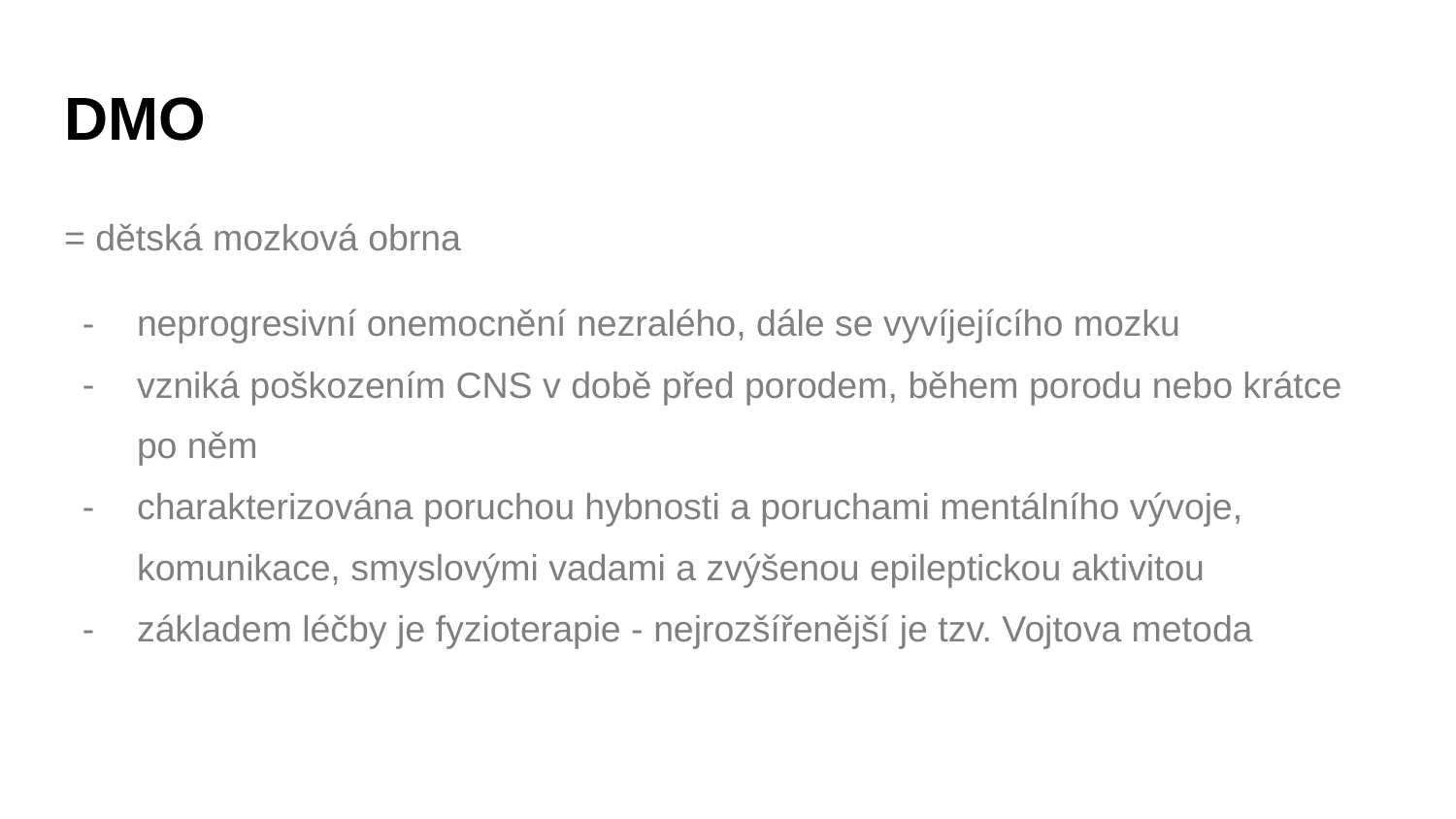

# DMO
= dětská mozková obrna
neprogresivní onemocnění nezralého, dále se vyvíjejícího mozku
vzniká poškozením CNS v době před porodem, během porodu nebo krátce po něm
charakterizována poruchou hybnosti a poruchami mentálního vývoje, komunikace, smyslovými vadami a zvýšenou epileptickou aktivitou
základem léčby je fyzioterapie - nejrozšířenější je tzv. Vojtova metoda